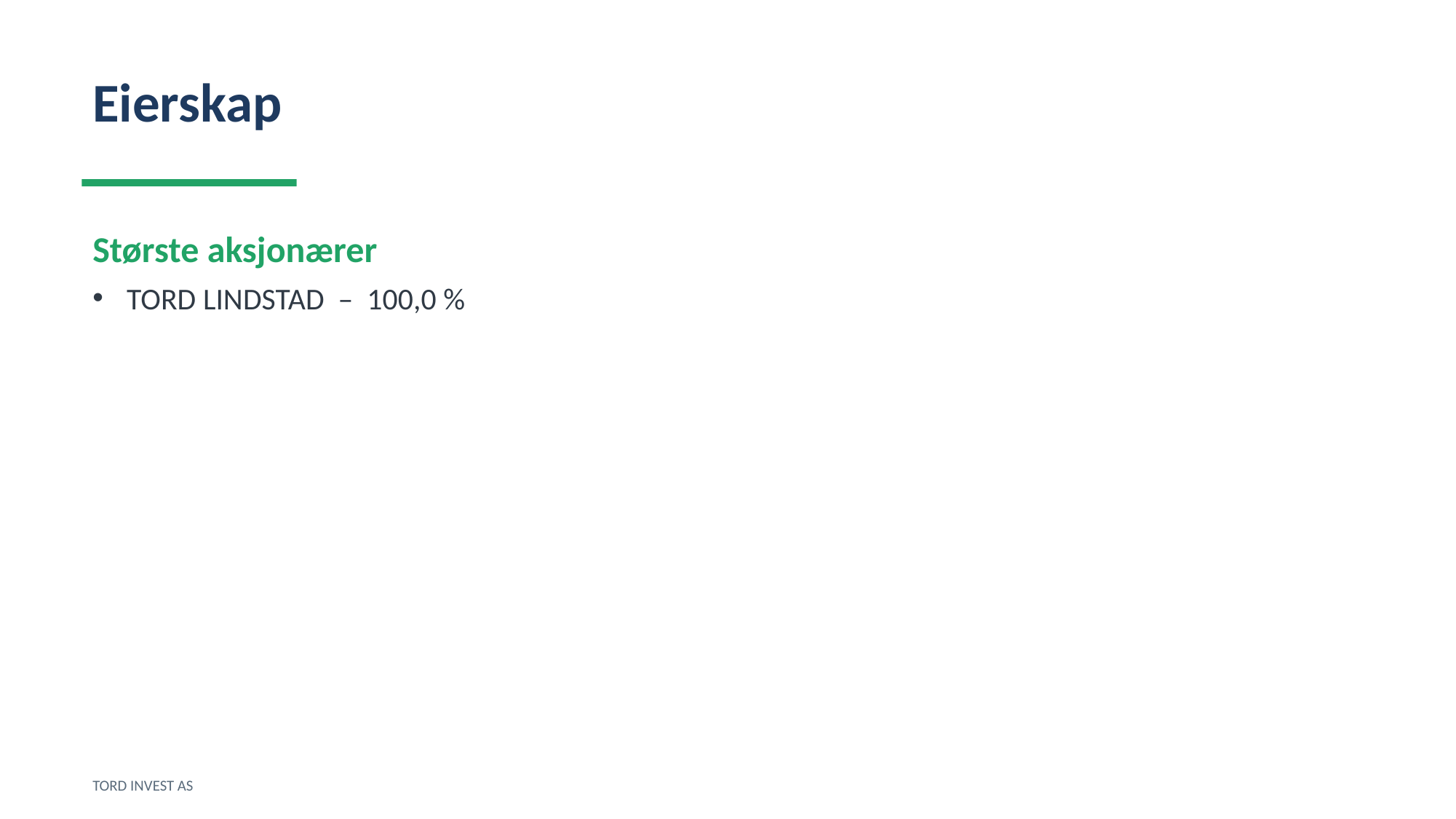

Eierskap

Største aksjonærer
TORD LINDSTAD  –  100,0 %
TORD INVEST AS